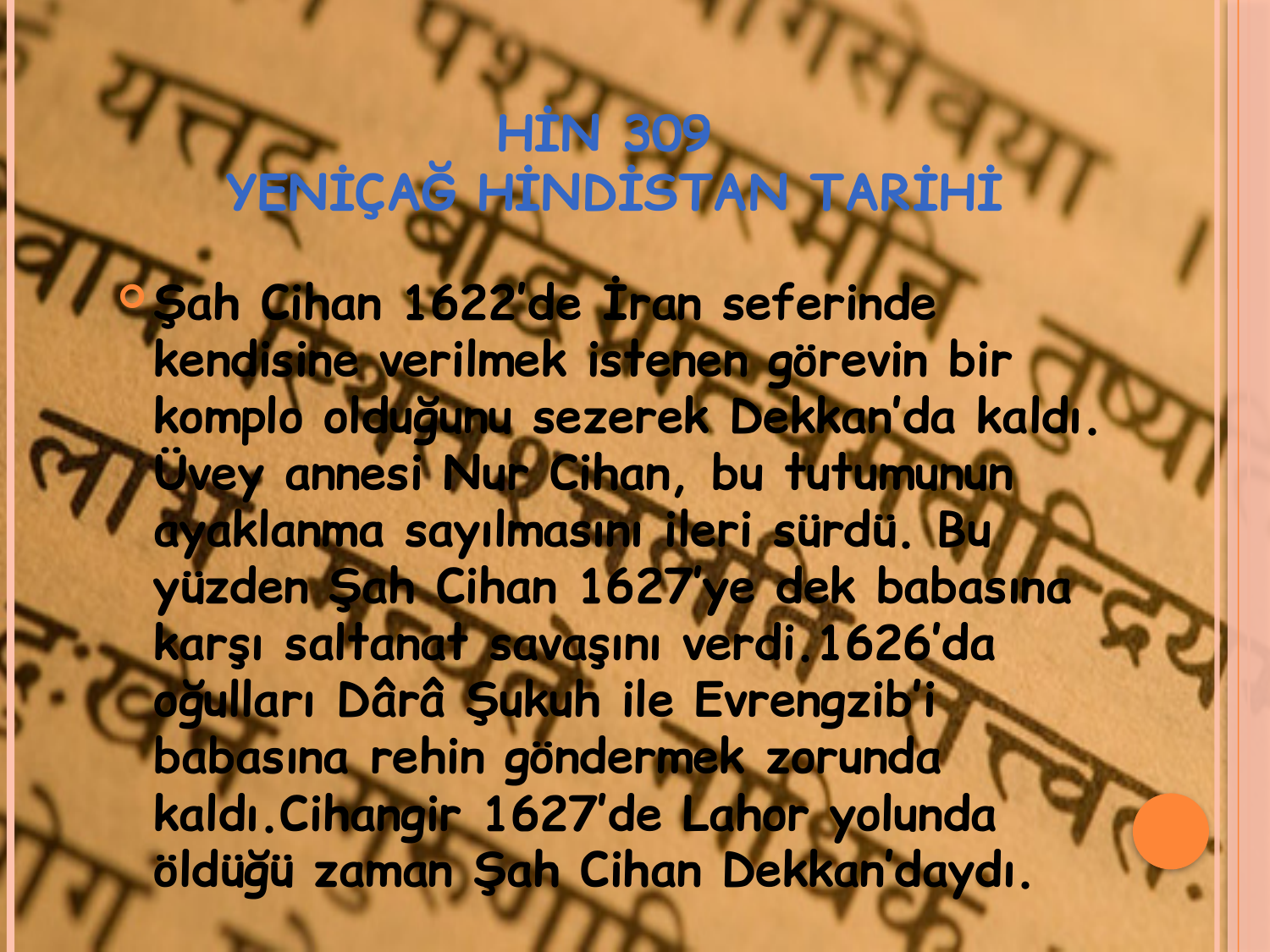

# HİN 309 YENİÇAĞ HİNDİSTAN TARİHİ

Şah Cihan 1622’de İran seferinde kendisine verilmek istenen görevin bir komplo olduğunu sezerek Dekkan’da kaldı. Üvey annesi Nur Cihan, bu tutumunun ayaklanma sayılmasını ileri sürdü. Bu yüzden Şah Cihan 1627’ye dek babasına karşı saltanat savaşını verdi.1626’da oğulları Dârâ Şukuh ile Evrengzib’i babasına rehin göndermek zorunda kaldı.Cihangir 1627’de Lahor yolunda öldüğü zaman Şah Cihan Dekkan’daydı.